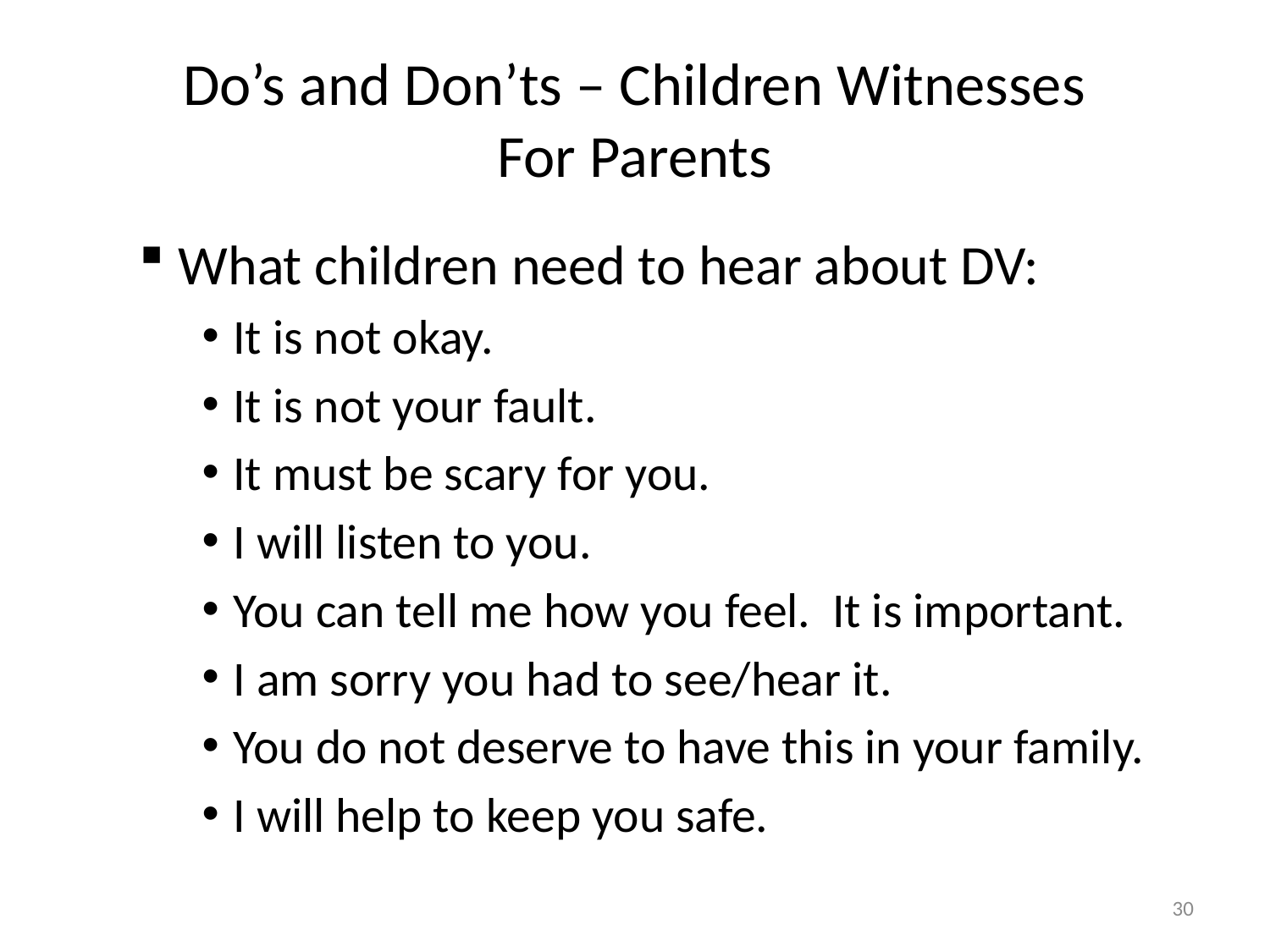

# Do’s and Don’ts – Children Witnesses For Parents
What children need to hear about DV:
It is not okay.
It is not your fault.
It must be scary for you.
I will listen to you.
You can tell me how you feel.  It is important.
I am sorry you had to see/hear it.
You do not deserve to have this in your family.
I will help to keep you safe.

30